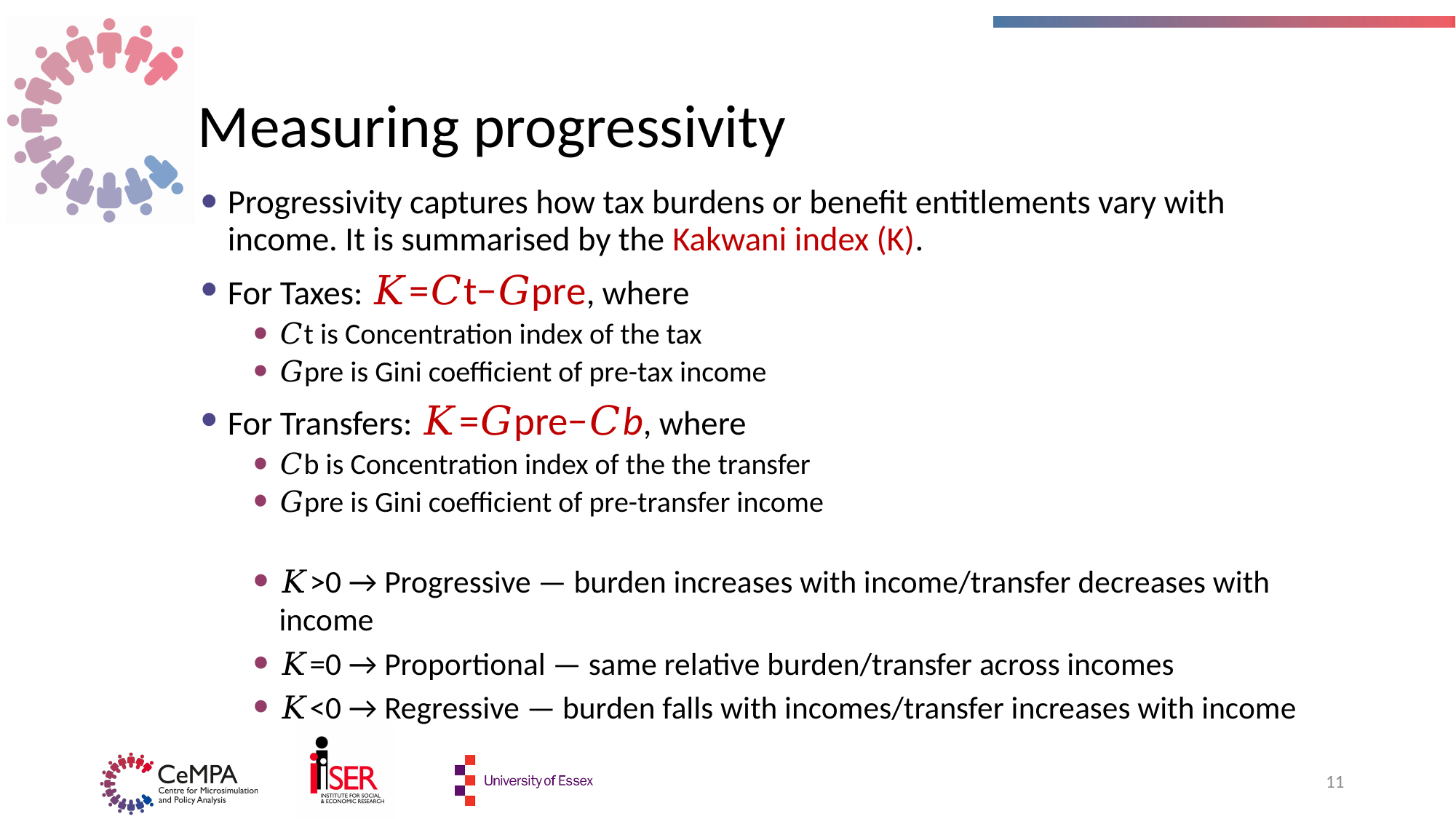

# Measuring progressivity
Progressivity captures how tax burdens or benefit entitlements vary with income. It is summarised by the Kakwani index (K).
For Taxes: 𝐾=𝐶t−𝐺pre, where
𝐶t is Concentration index of the tax
𝐺pre is Gini coefficient of pre-tax income
For Transfers: 𝐾=𝐺pre−𝐶b, where
𝐶b is Concentration index of the the transfer
𝐺pre is Gini coefficient of pre-transfer income

𝐾>0 → Progressive — burden increases with income/transfer decreases with income
𝐾=0 → Proportional — same relative burden/transfer across incomes
𝐾<0 → Regressive — burden falls with incomes/transfer increases with income

11